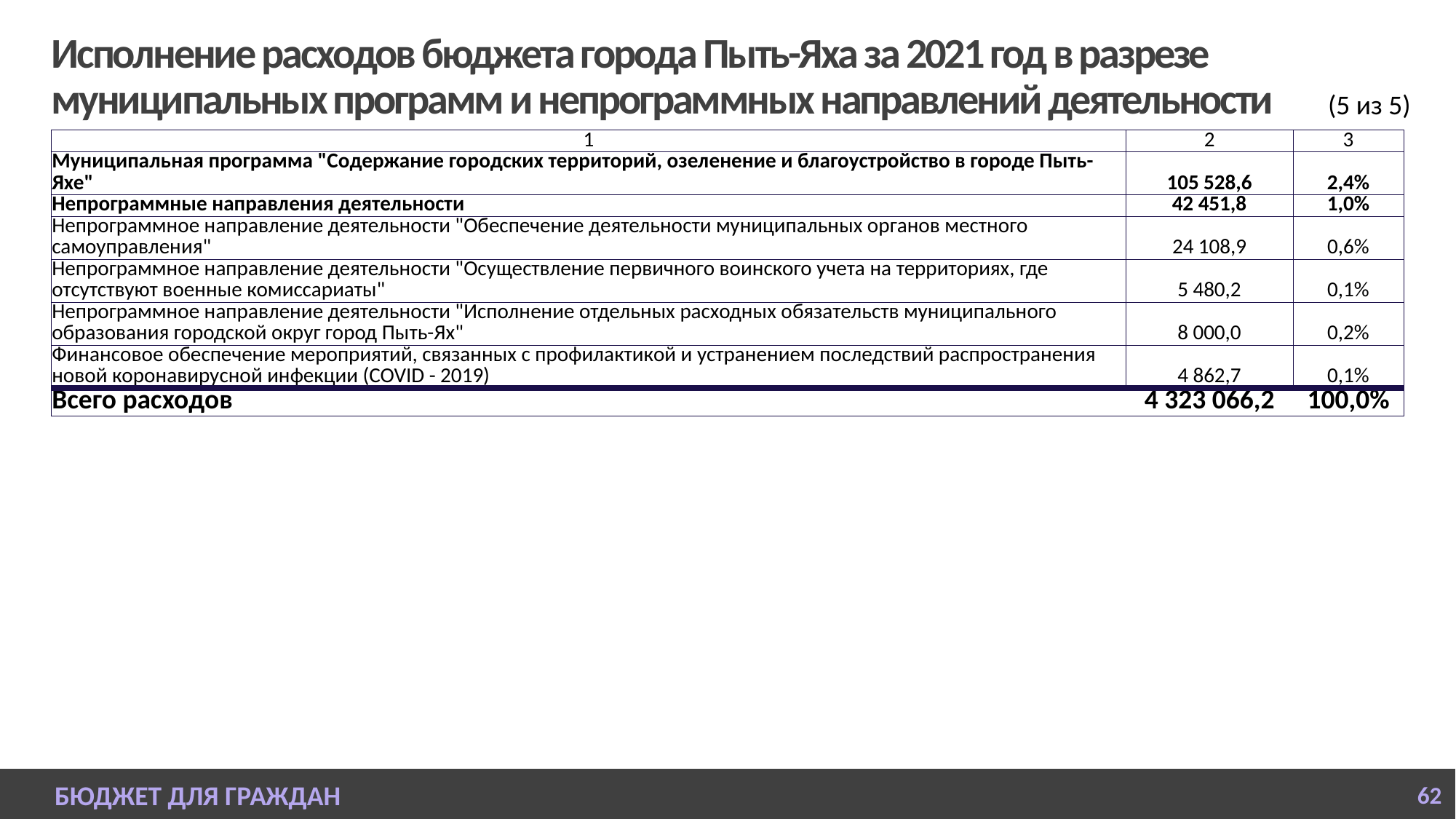

# Исполнение расходов бюджета города Пыть-Яха за 2021 год в разрезе муниципальных программ и непрограммных направлений деятельности
(5 из 5)
| 1 | 2 | 3 |
| --- | --- | --- |
| Муниципальная программа "Содержание городских территорий, озеленение и благоустройство в городе Пыть-Яхе" | 105 528,6 | 2,4% |
| Непрограммные направления деятельности | 42 451,8 | 1,0% |
| Непрограммное направление деятельности "Обеспечение деятельности муниципальных органов местного самоуправления" | 24 108,9 | 0,6% |
| Непрограммное направление деятельности "Осуществление первичного воинского учета на территориях, где отсутствуют военные комиссариаты" | 5 480,2 | 0,1% |
| Непрограммное направление деятельности "Исполнение отдельных расходных обязательств муниципального образования городской округ город Пыть-Ях" | 8 000,0 | 0,2% |
| Финансовое обеспечение мероприятий, связанных с профилактикой и устранением последствий распространения новой коронавирусной инфекции (COVID - 2019) | 4 862,7 | 0,1% |
| Всего расходов | 4 323 066,2 | 100,0% |
БЮДЖЕТ ДЛЯ ГРАЖДАН
62